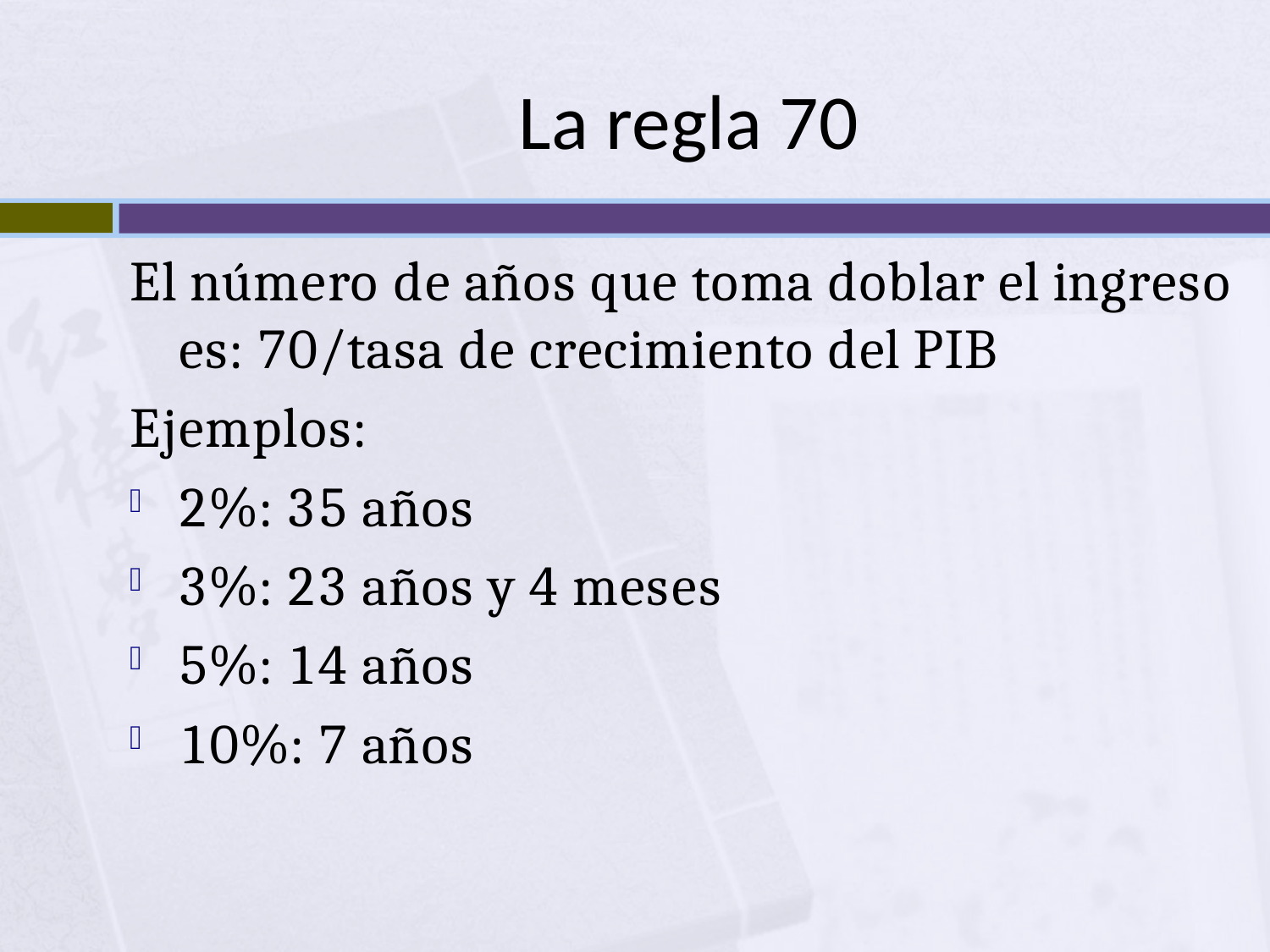

# La regla 70
El número de años que toma doblar el ingreso es: 70/tasa de crecimiento del PIB
Ejemplos:
2%: 35 años
3%: 23 años y 4 meses
5%: 14 años
10%: 7 años